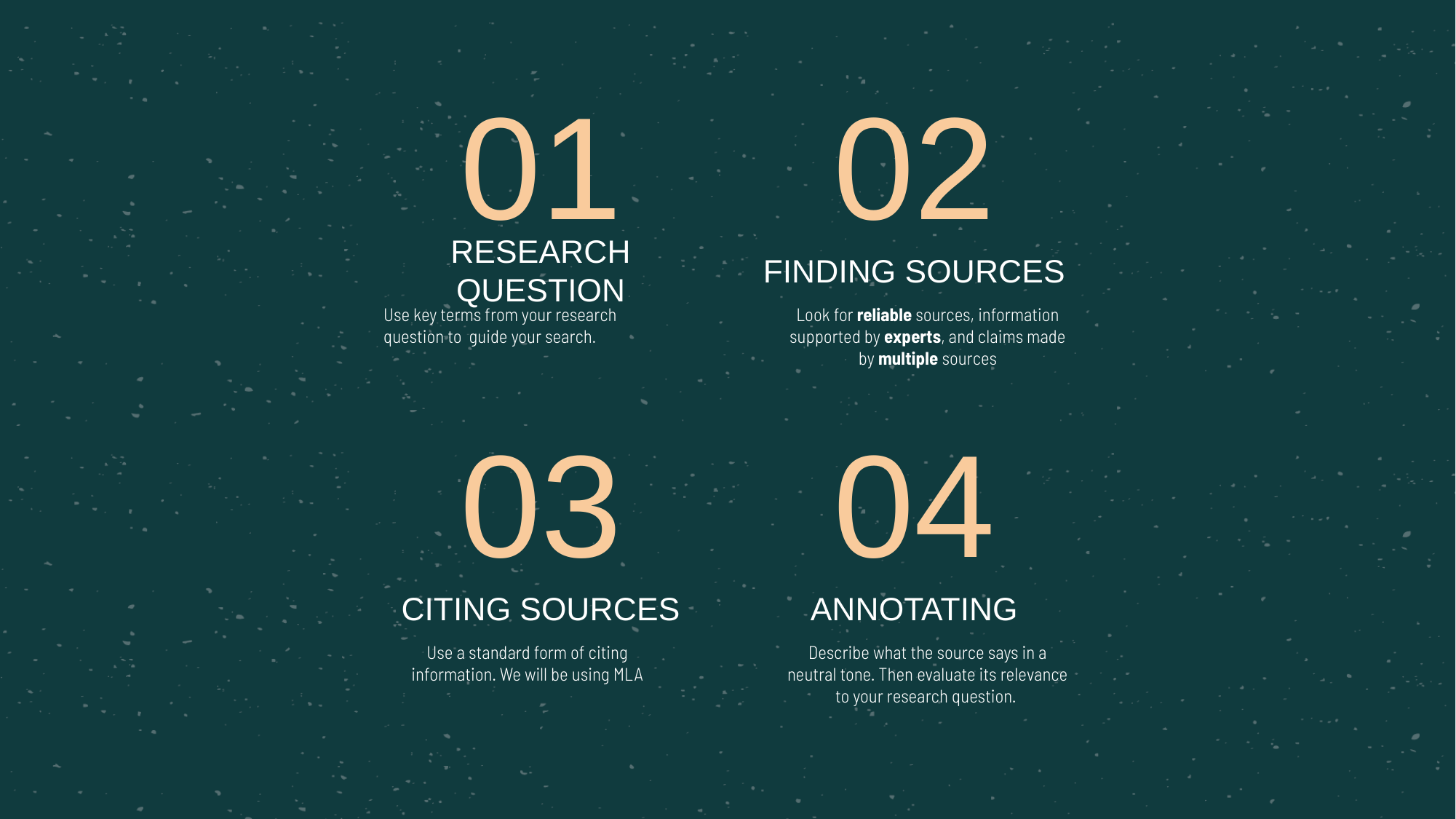

01
02
FINDING SOURCES
# RESEARCH QUESTION
Use key terms from your research question to  guide your search.
Look for reliable sources, information supported by experts, and claims made by multiple sources
03
04
CITING SOURCES
ANNOTATING
Use a standard form of citing information. We will be using MLA
Describe what the source says in a neutral tone. Then evaluate its relevance to your research question.